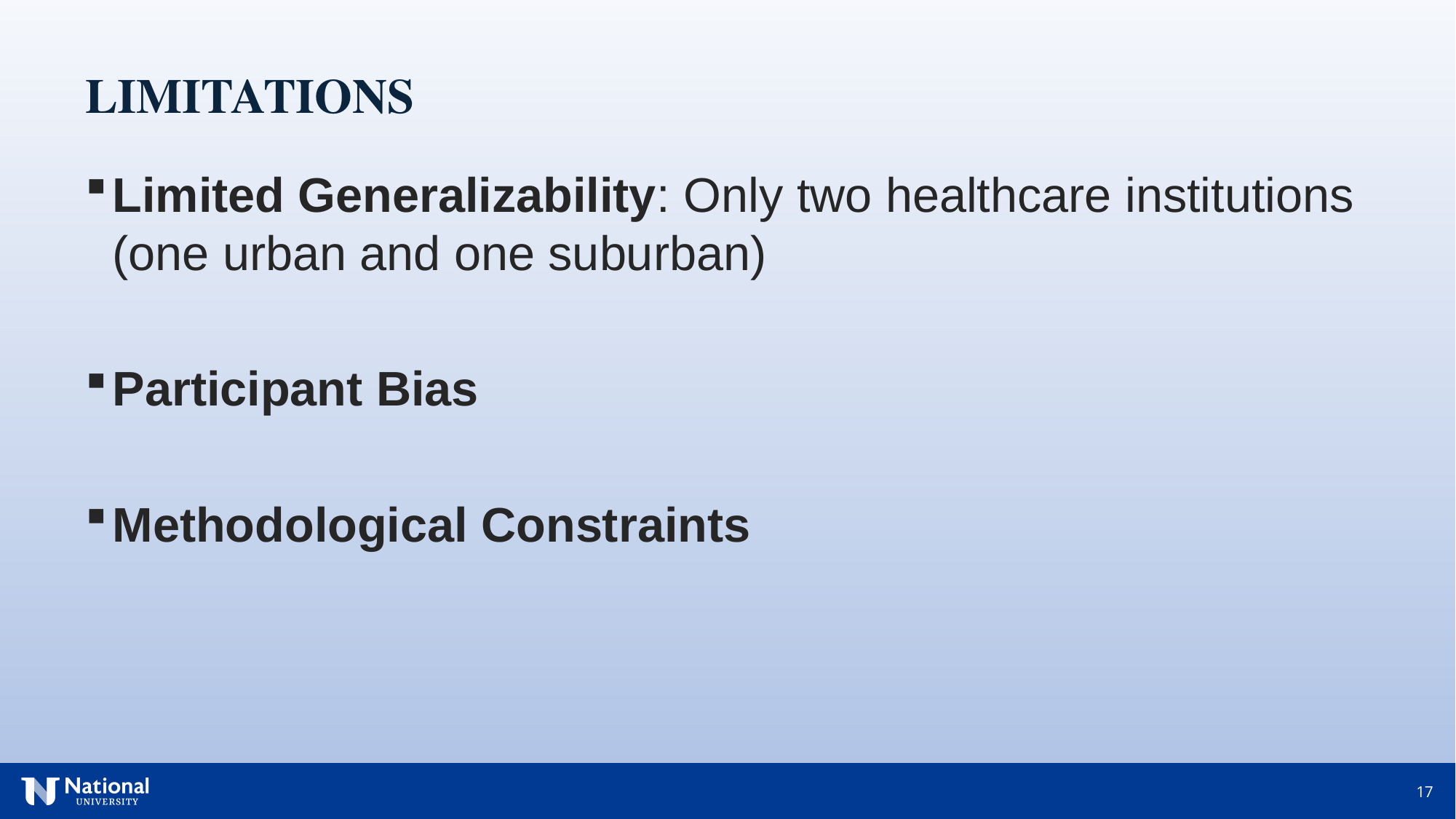

LIMITATIONS
Limited Generalizability: Only two healthcare institutions (one urban and one suburban)

Participant Bias

Methodological Constraints